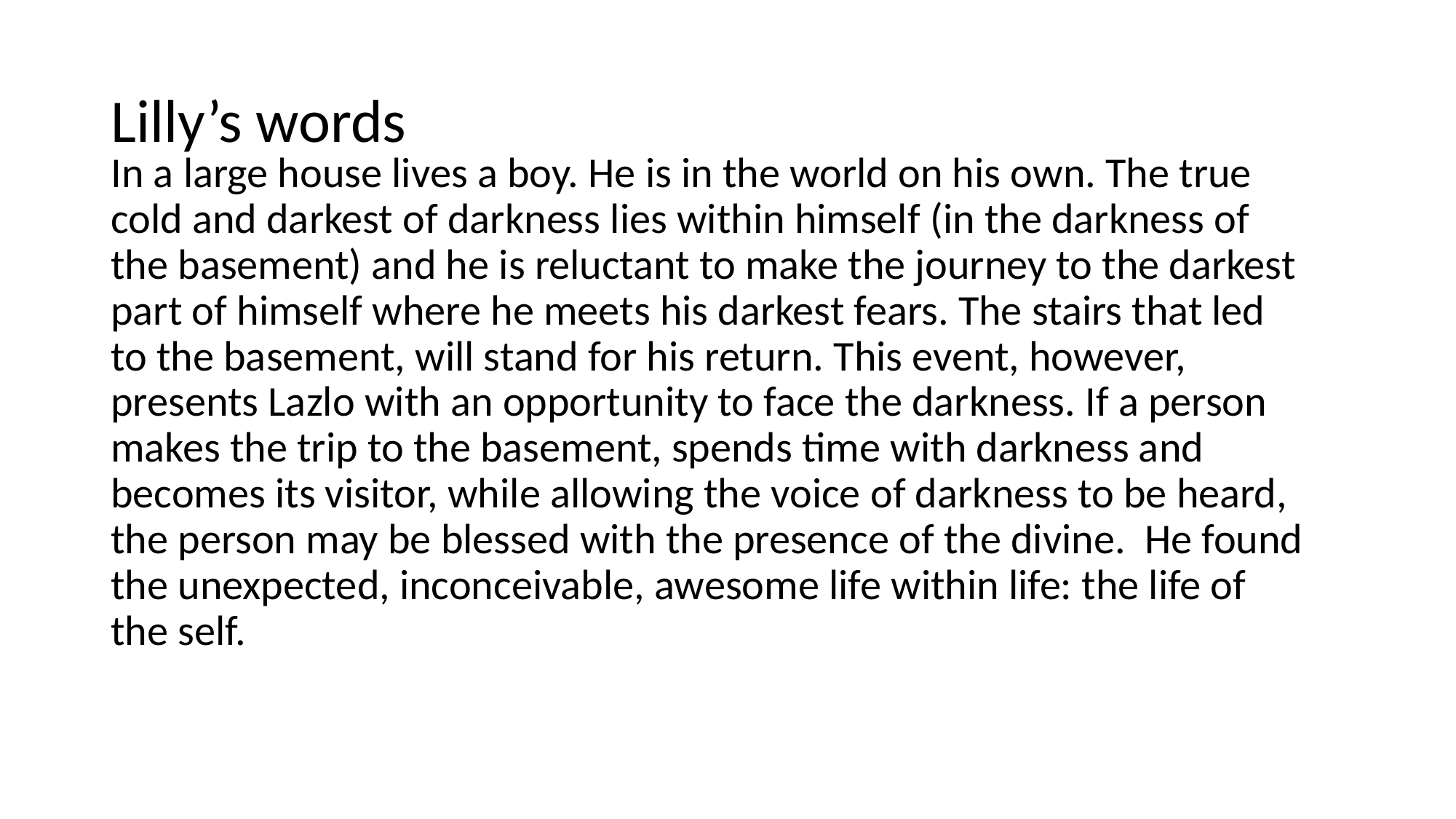

# Lilly’s words
In a large house lives a boy. He is in the world on his own. The true cold and darkest of darkness lies within himself (in the darkness of the basement) and he is reluctant to make the journey to the darkest part of himself where he meets his darkest fears. The stairs that led to the basement, will stand for his return. This event, however, presents Lazlo with an opportunity to face the darkness. If a person makes the trip to the basement, spends time with darkness and becomes its visitor, while allowing the voice of darkness to be heard, the person may be blessed with the presence of the divine.  He found the unexpected, inconceivable, awesome life within life: the life of the self.